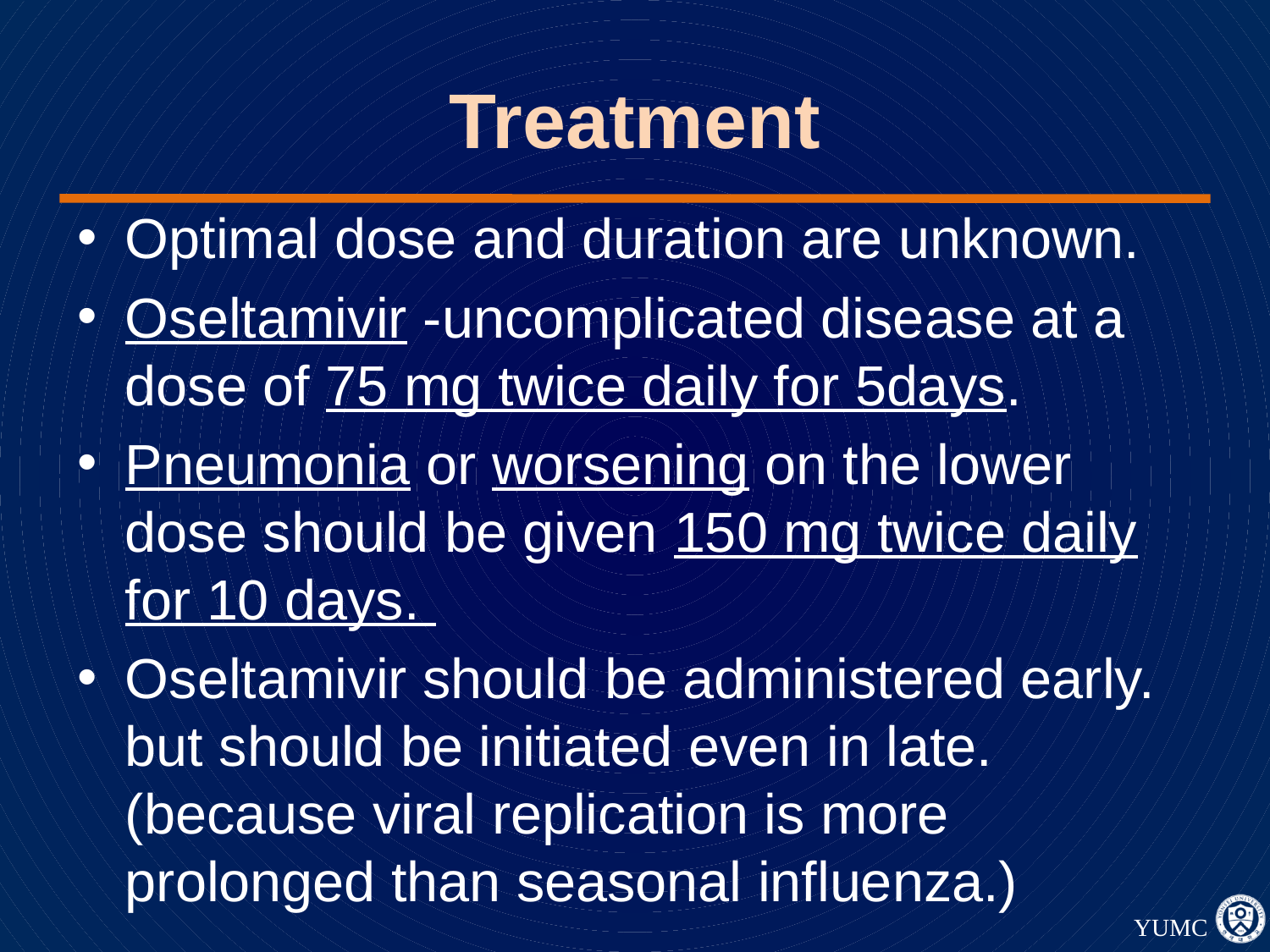

# Treatment
Optimal dose and duration are unknown.
Oseltamivir -uncomplicated disease at a dose of 75 mg twice daily for 5days.
Pneumonia or worsening on the lower dose should be given 150 mg twice daily for 10 days.
Oseltamivir should be administered early.  but should be initiated even in late. (because viral replication is more prolonged than seasonal influenza.)